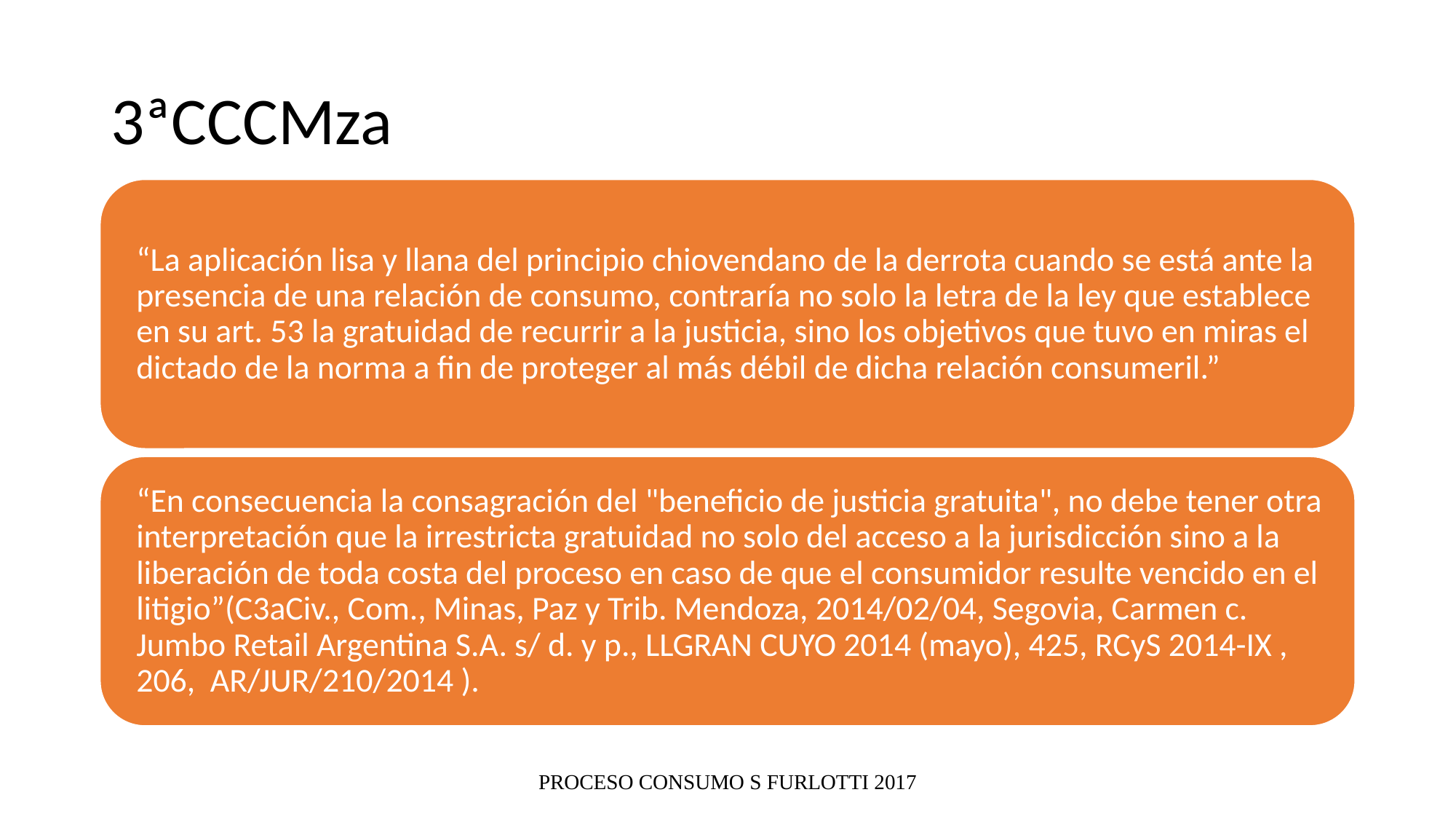

# 3ªCCCMza
“La aplicación lisa y llana del principio chiovendano de la derrota cuando se está ante la presencia de una relación de consumo, contraría no solo la letra de la ley que establece en su art. 53 la gratuidad de recurrir a la justicia, sino los objetivos que tuvo en miras el dictado de la norma a fin de proteger al más débil de dicha relación consumeril.”
“En consecuencia la consagración del "beneficio de justicia gratuita", no debe tener otra interpretación que la irrestricta gratuidad no solo del acceso a la jurisdicción sino a la liberación de toda costa del proceso en caso de que el consumidor resulte vencido en el litigio”(C3aCiv., Com., Minas, Paz y Trib. Mendoza, 2014/02/04, Segovia, Carmen c. Jumbo Retail Argentina S.A. s/ d. y p., LLGRAN CUYO 2014 (mayo), 425, RCyS 2014-IX , 206,  AR/JUR/210/2014 ).
PROCESO CONSUMO S FURLOTTI 2017